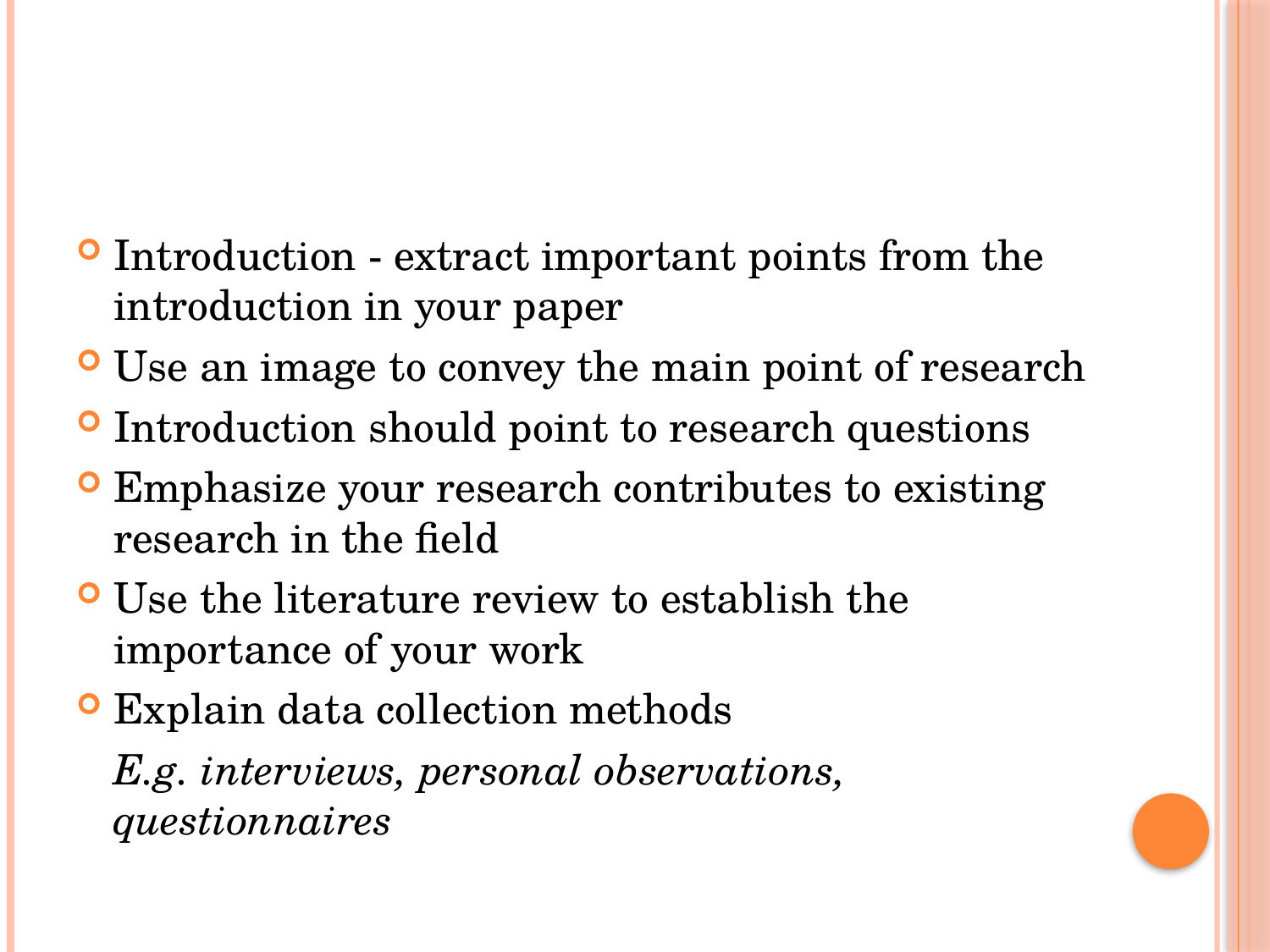

#
Introduction - extract important points from the introduction in your paper
Use an image to convey the main point of research
Introduction should point to research questions
Emphasize your research contributes to existing research in the field
Use the literature review to establish the importance of your work
Explain data collection methods
		E.g. interviews, personal observations, 	questionnaires